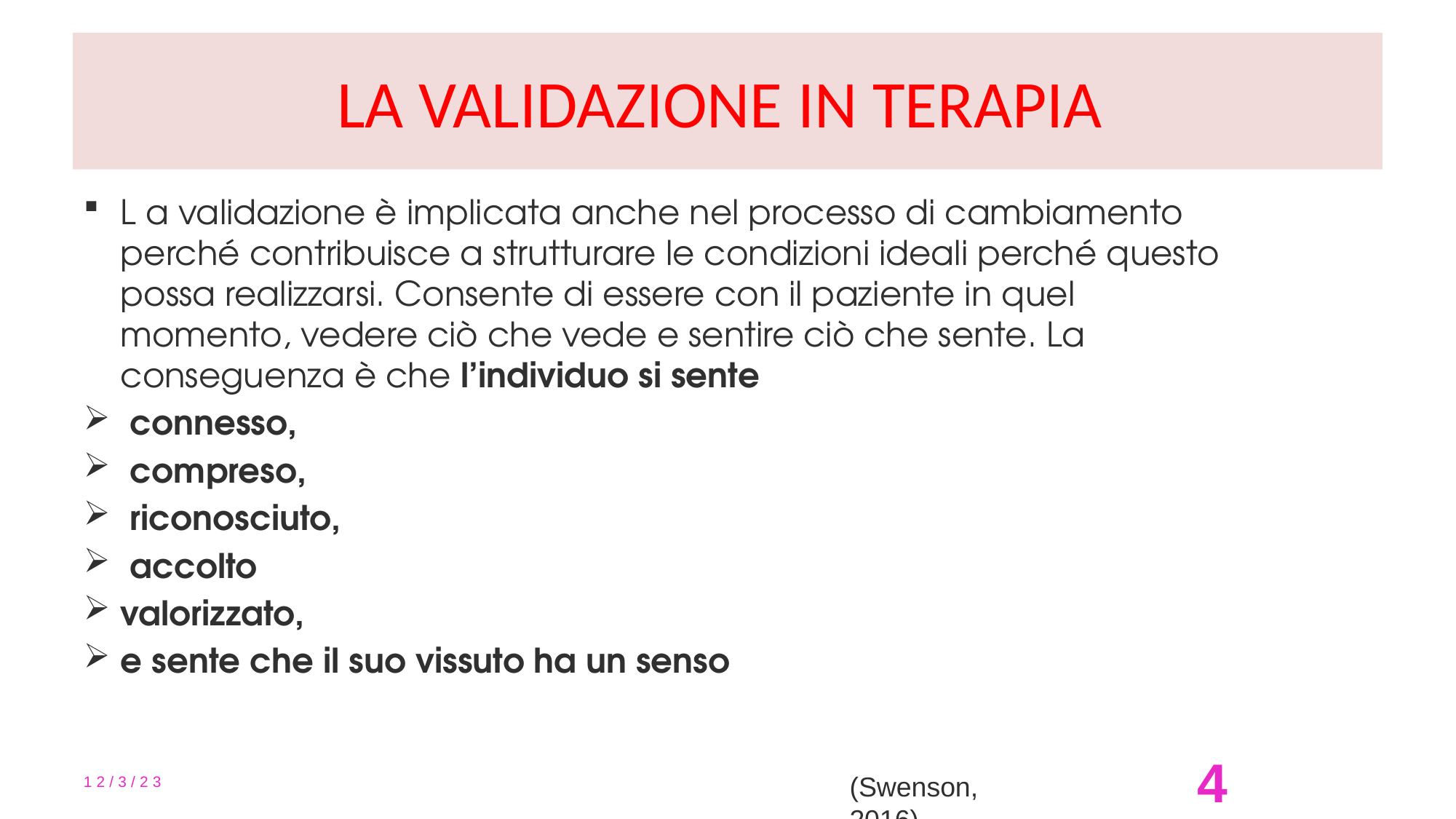

# LA VALIDAZIONE IN TERAPIA
L a validazione è implicata anche nel processo di cambiamento perché contribuisce a strutturare le condizioni ideali perché questo possa realizzarsi. Consente di essere con il paziente in quel momento, vedere ciò che vede e sentire ciò che sente. La conseguenza è che l’individuo si sente
 connesso,
 compreso,
 riconosciuto,
 accolto
valorizzato,
e sente che il suo vissuto ha un senso
12/3/23
4
(Swenson, 2016)